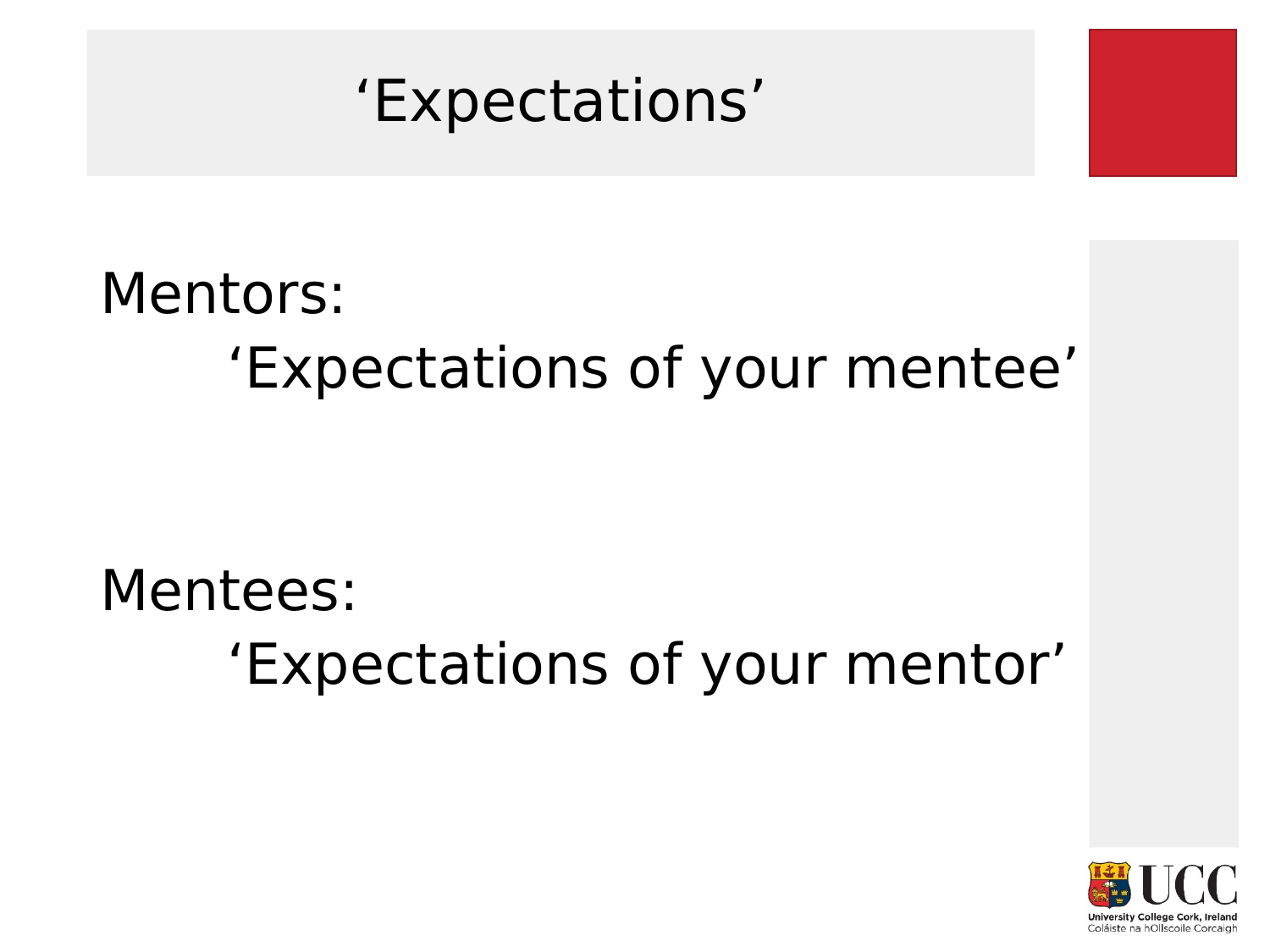

# ‘Expectations’

Mentors:
	‘Expectations of your mentee’

Mentees:
	‘Expectations of your mentor’